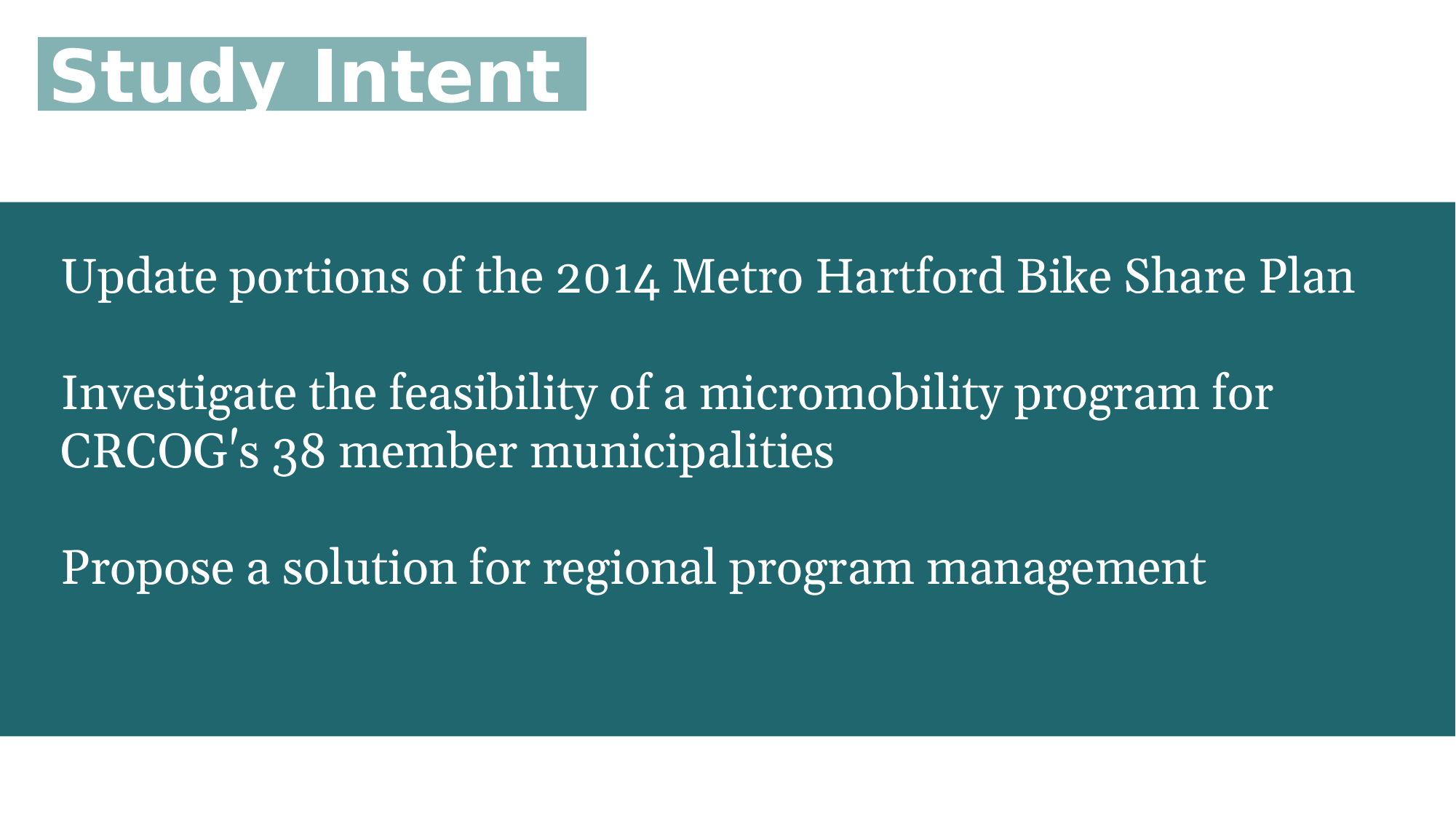

Study Intent

Update portions of the 2014 Metro Hartford Bike Share Plan

Investigate the feasibility of a micromobility program for CRCOG's 38 member municipalities

Propose a solution for regional program management